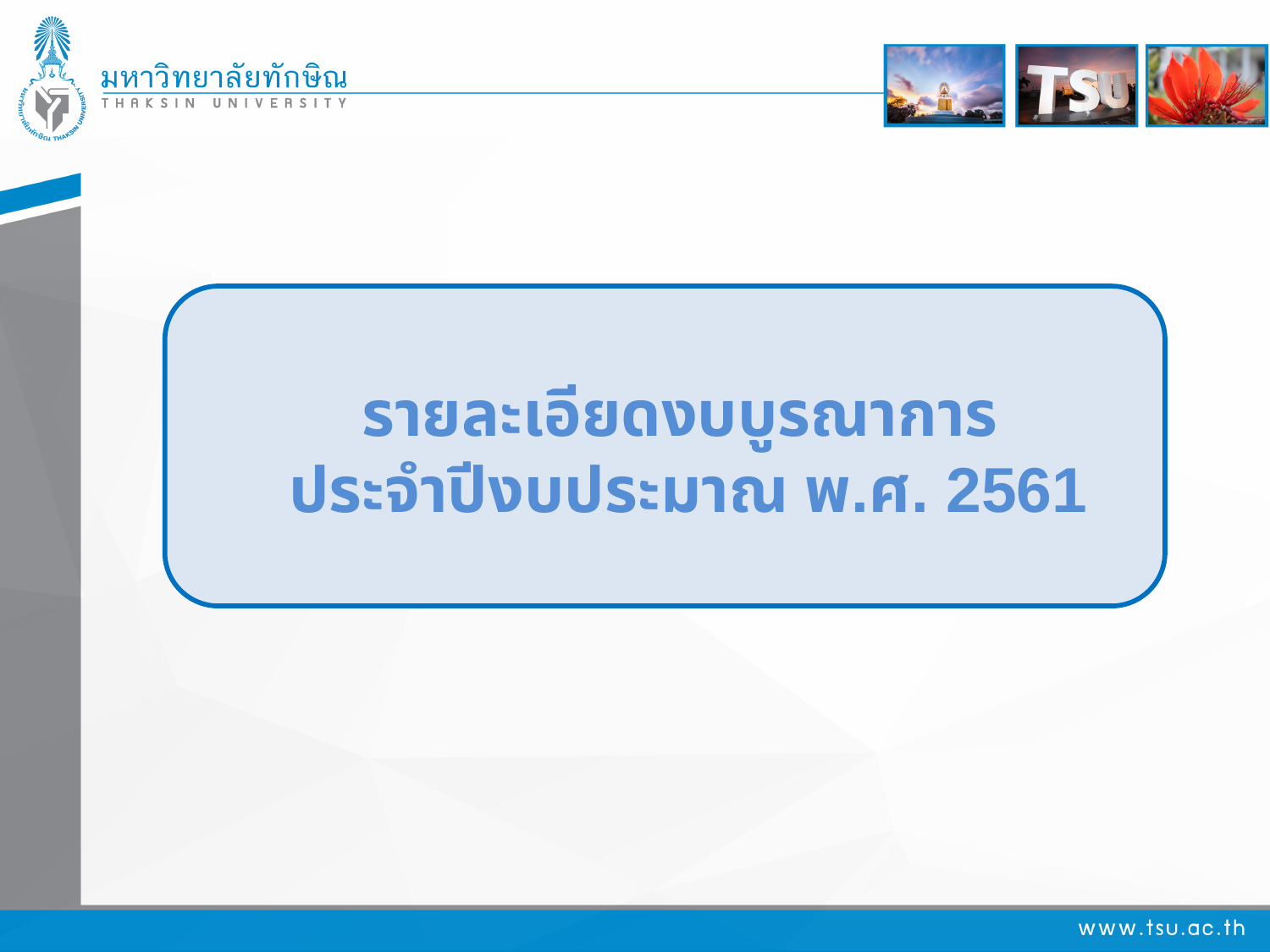

รายละเอียดงบบูรณาการ
 ประจำปีงบประมาณ พ.ศ. 2561